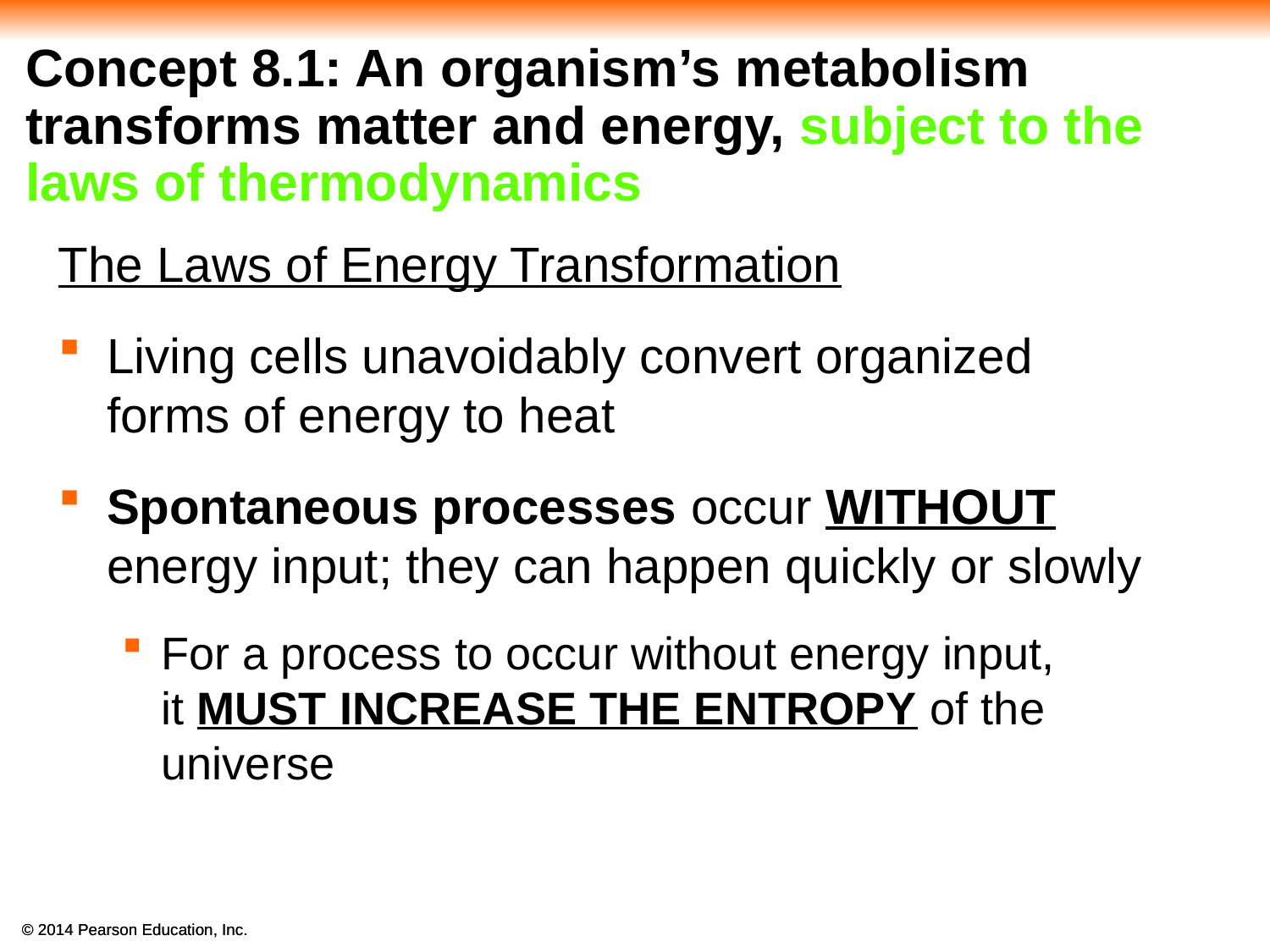

# Concept 8.1: An organism’s metabolism transforms matter and energy, subject to the laws of thermodynamics
The Laws of Energy Transformation
Living cells unavoidably convert organized
forms of energy to heat
Spontaneous processes occur WITHOUT energy input; they can happen quickly or slowly
For a process to occur without energy input,
it MUST INCREASE THE ENTROPY of the universe